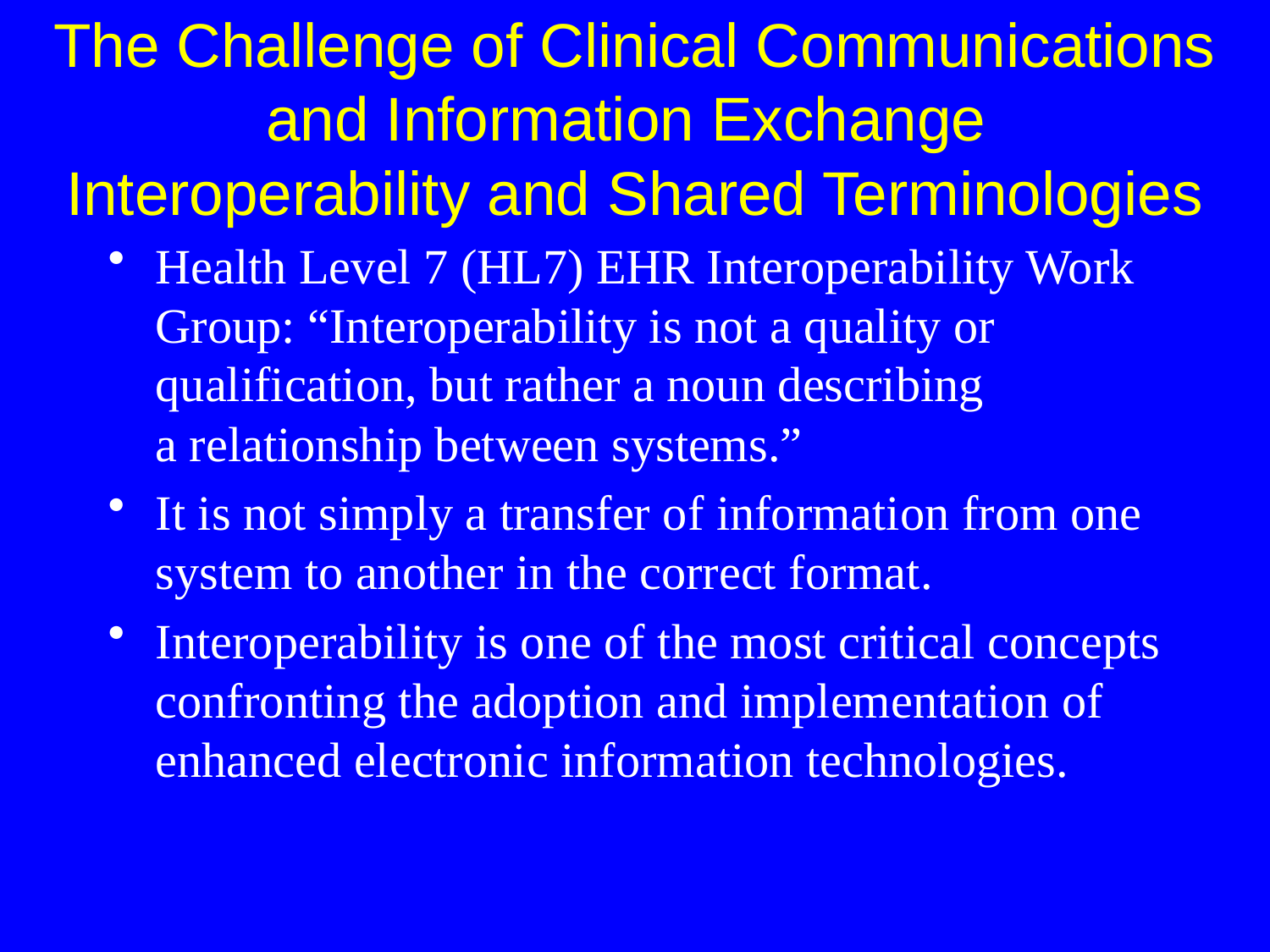

The Challenge of Clinical Communications and Information Exchange
Interoperability and Shared Terminologies
Health Level 7 (HL7) EHR Interoperability Work Group: “Interoperability is not a quality or qualification, but rather a noun describing
a relationship between systems.”
It is not simply a transfer of information from one system to another in the correct format.
Interoperability is one of the most critical concepts confronting the adoption and implementation of enhanced electronic information technologies.